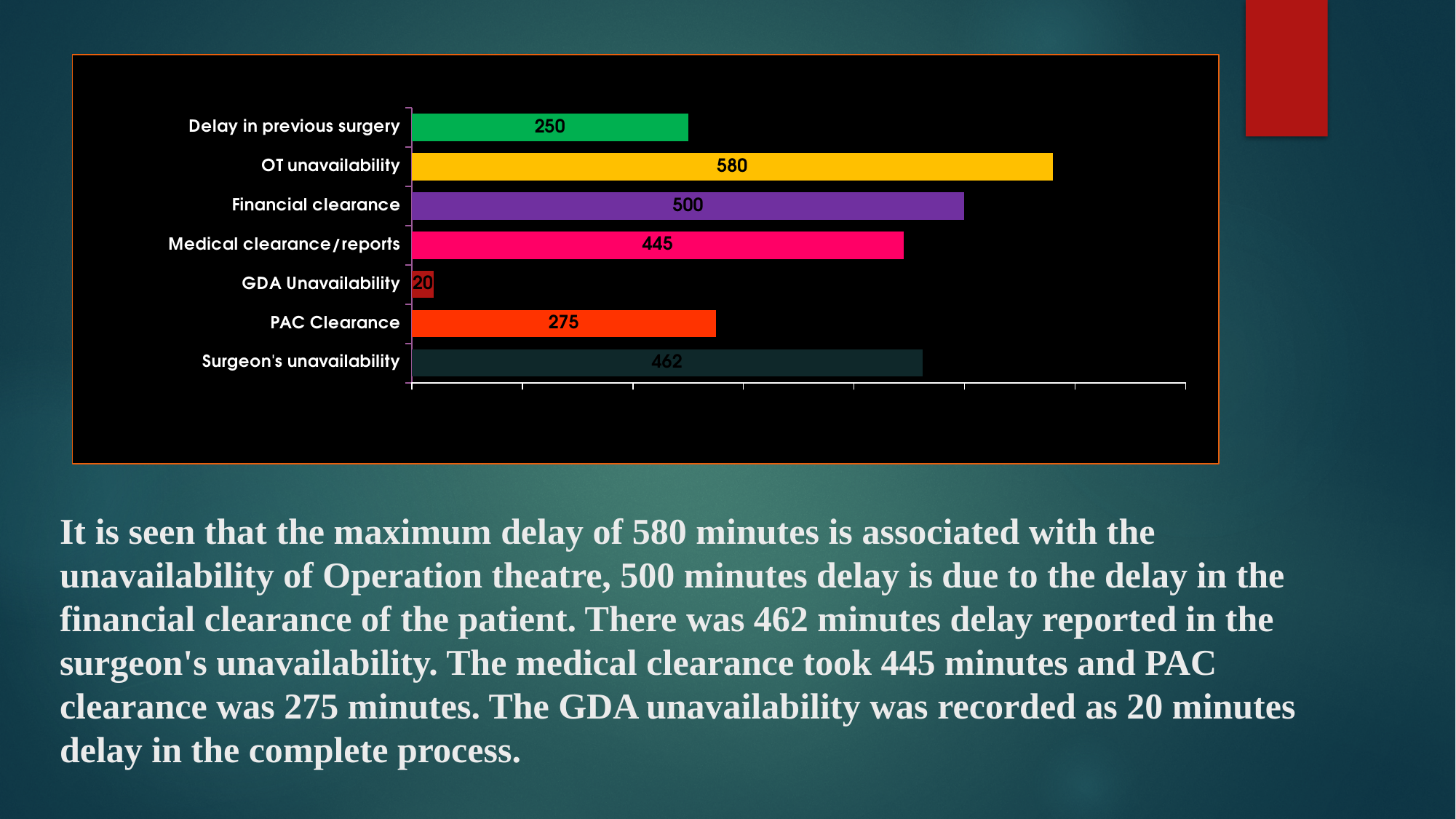

### Chart: Delay in the operation theatre (in minutes)

| Category | DELAY TIME(MINS) |
|---|---|
| Surgeon's unavailability | 462.0 |
| PAC Clearance | 275.0 |
| GDA Unavailability | 20.0 |
| Medical clearance/reports | 445.0 |
| Financial clearance | 500.0 |
| OT unavailability | 580.0 |
| Delay in previous surgery | 250.0 |
# It is seen that the maximum delay of 580 minutes is associated with the unavailability of Operation theatre, 500 minutes delay is due to the delay in the financial clearance of the patient. There was 462 minutes delay reported in the surgeon's unavailability. The medical clearance took 445 minutes and PAC clearance was 275 minutes. The GDA unavailability was recorded as 20 minutes delay in the complete process.